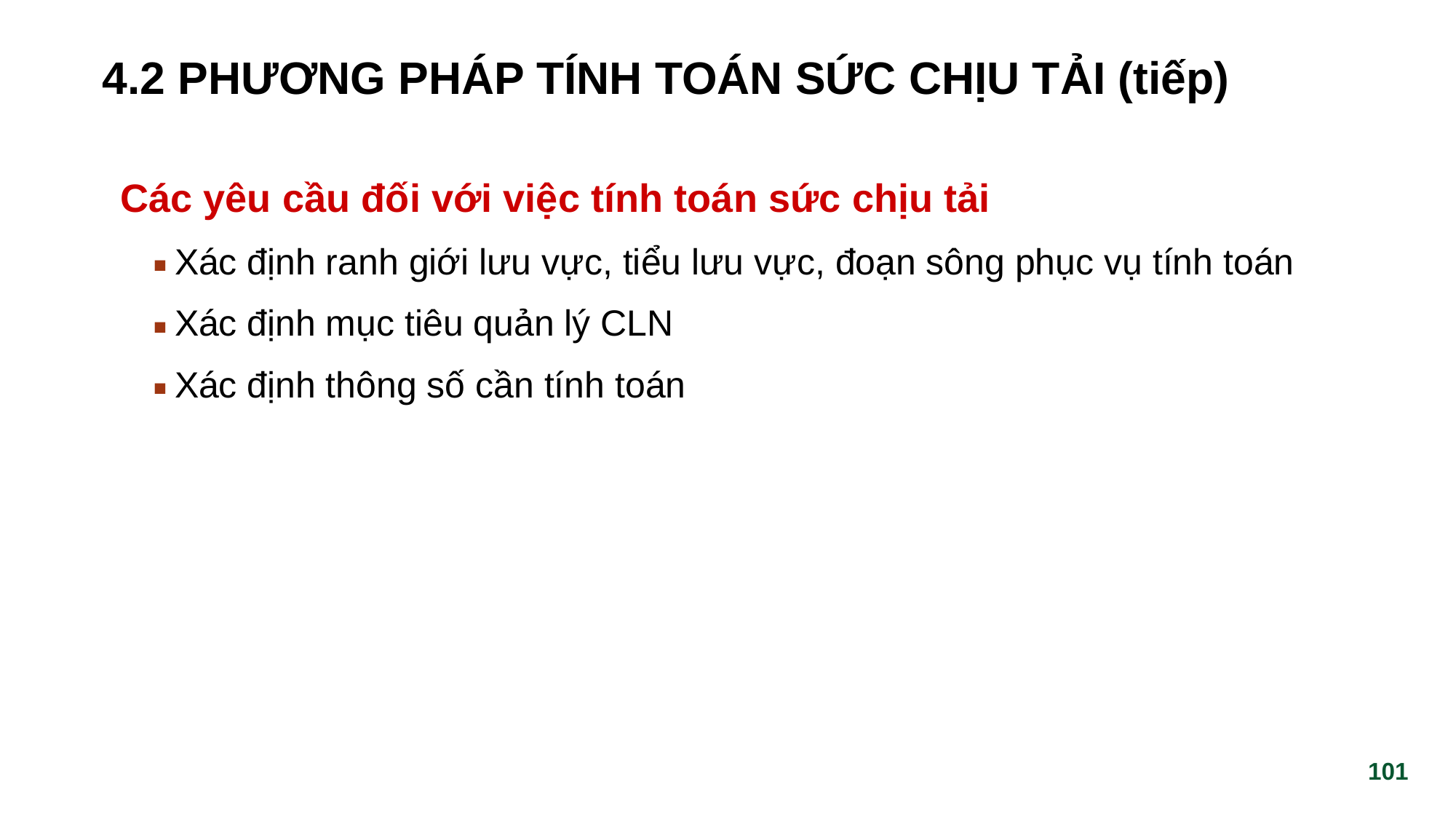

# 4.2 PHƯƠNG PHÁP TÍNH TOÁN SỨC CHỊU TẢI (tiếp)
Các yêu cầu đối với việc tính toán sức chịu tải
Xác định ranh giới lưu vực, tiểu lưu vực, đoạn sông phục vụ tính toán
Xác định mục tiêu quản lý CLN
Xác định thông số cần tính toán
101
101